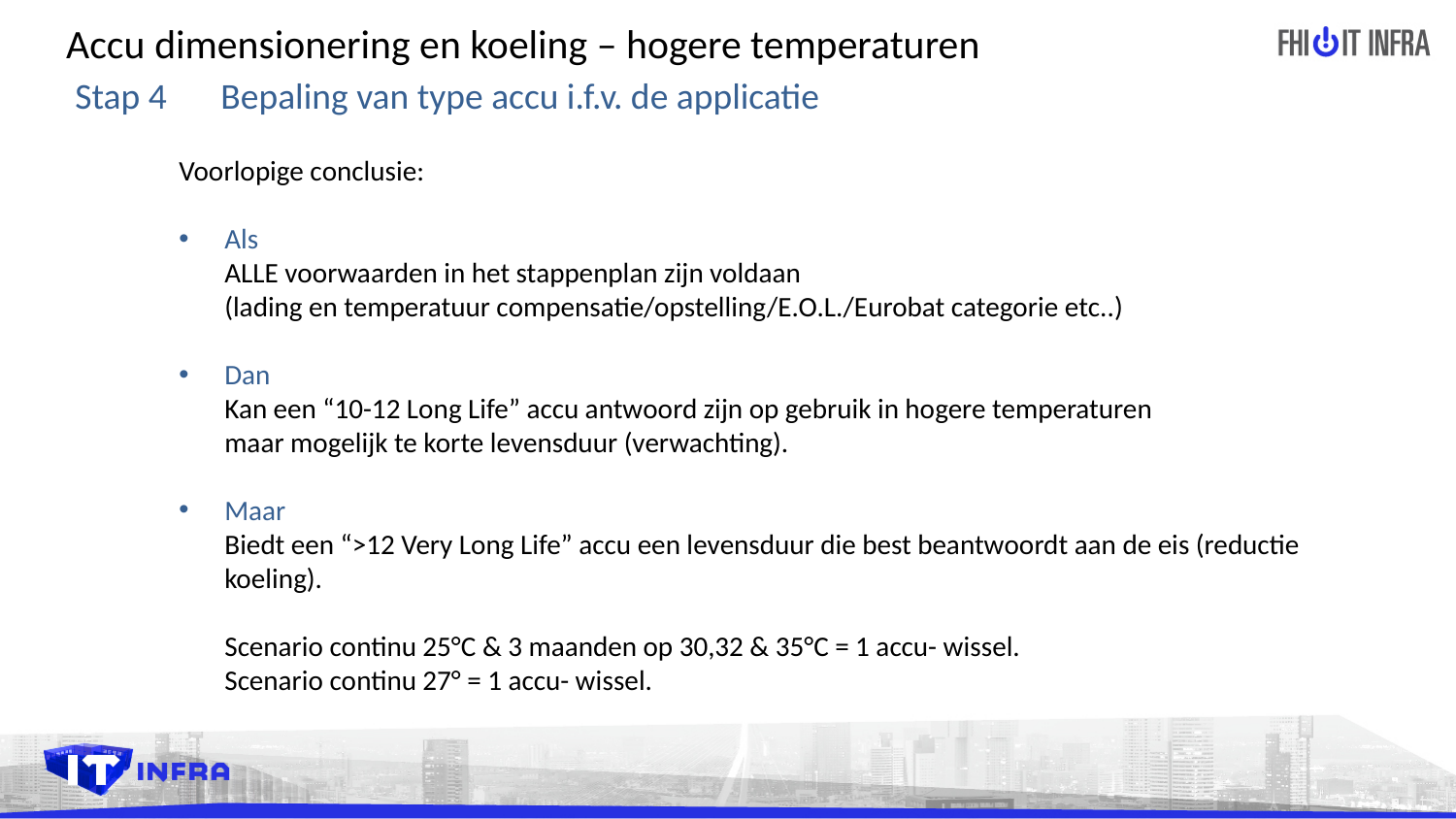

# Accu dimensionering en koeling – hogere temperaturen
Stap 4 	Bepaling van type accu i.f.v. de applicatie
Voorlopige conclusie:

Als
ALLE voorwaarden in het stappenplan zijn voldaan
(lading en temperatuur compensatie/opstelling/E.O.L./Eurobat categorie etc..)
Dan
Kan een “10-12 Long Life” accu antwoord zijn op gebruik in hogere temperaturen
maar mogelijk te korte levensduur (verwachting).
Maar
Biedt een “>12 Very Long Life” accu een levensduur die best beantwoordt aan de eis (reductie koeling).
Scenario continu 25°C & 3 maanden op 30,32 & 35°C = 1 accu- wissel.
Scenario continu 27° = 1 accu- wissel.